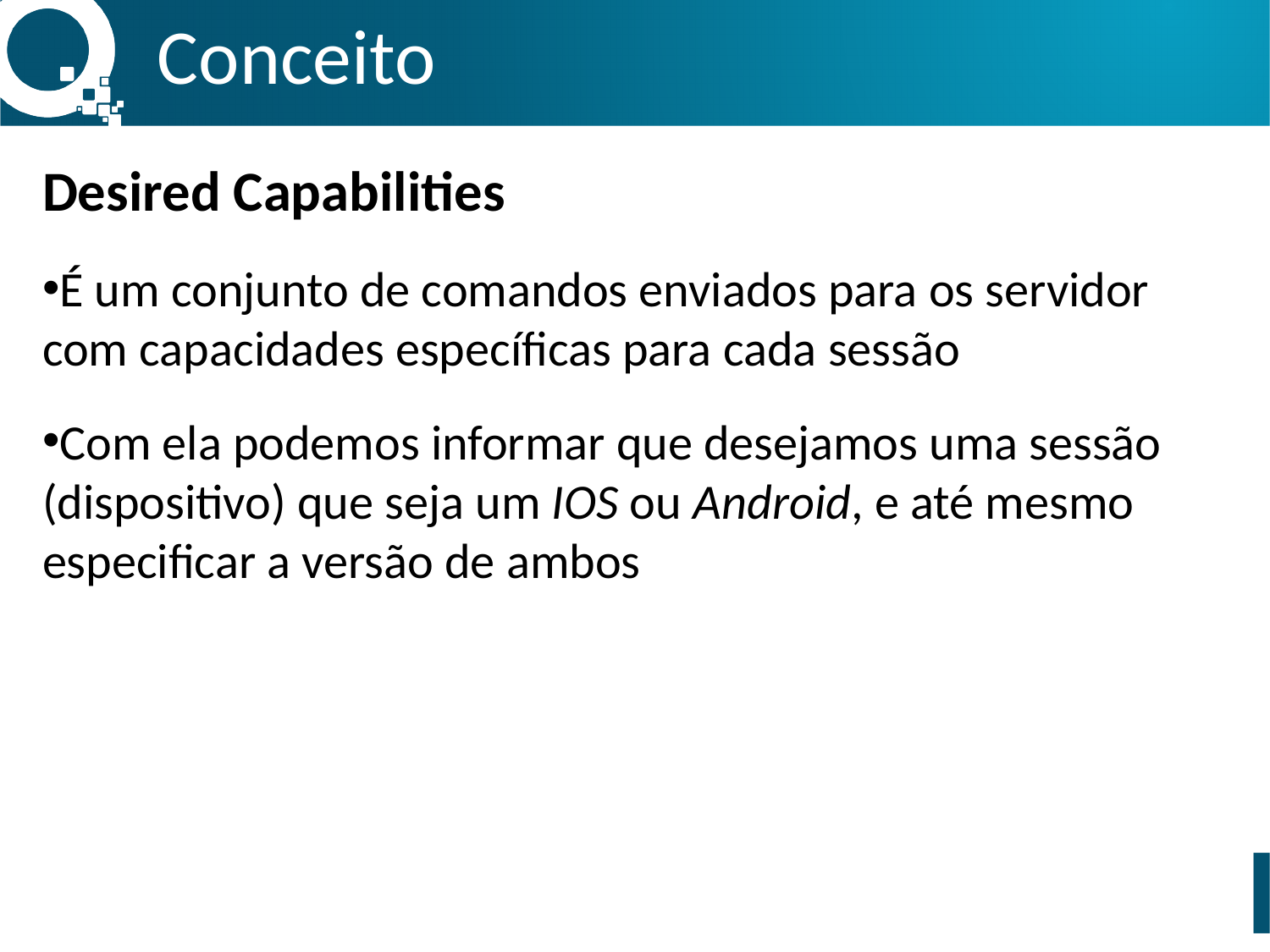

Conceito
Desired Capabilities

É um conjunto de comandos enviados para os servidor com capacidades específicas para cada sessão

Com ela podemos informar que desejamos uma sessão (dispositivo) que seja um IOS ou Android, e até mesmo especificar a versão de ambos